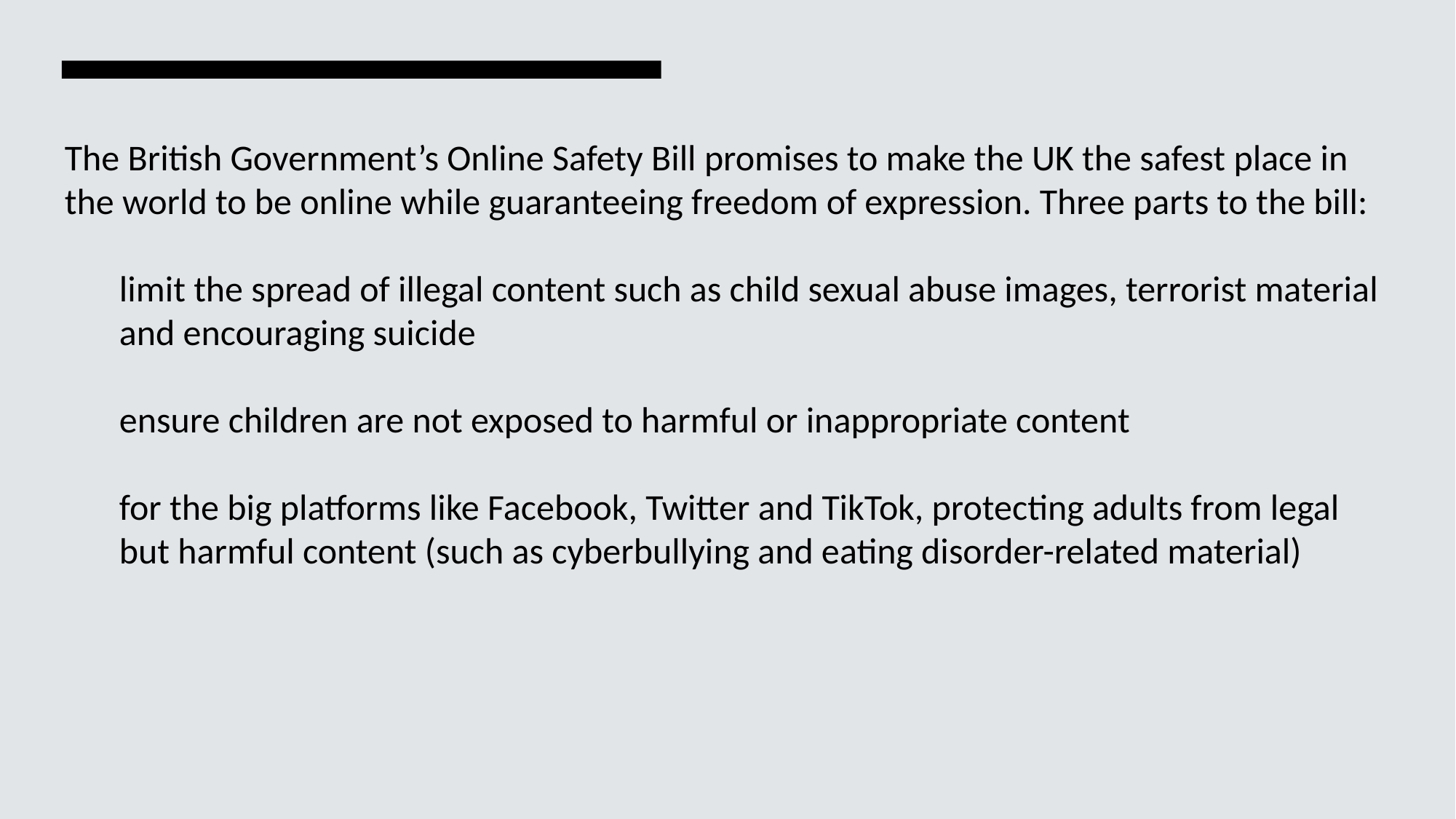

The British Government’s Online Safety Bill promises to make the UK the safest place in the world to be online while guaranteeing freedom of expression. Three parts to the bill:

limit the spread of illegal content such as child sexual abuse images, terrorist material and encouraging suicide

ensure children are not exposed to harmful or inappropriate content

for the big platforms like Facebook, Twitter and TikTok, protecting adults from legal but harmful content (such as cyberbullying and eating disorder-related material)